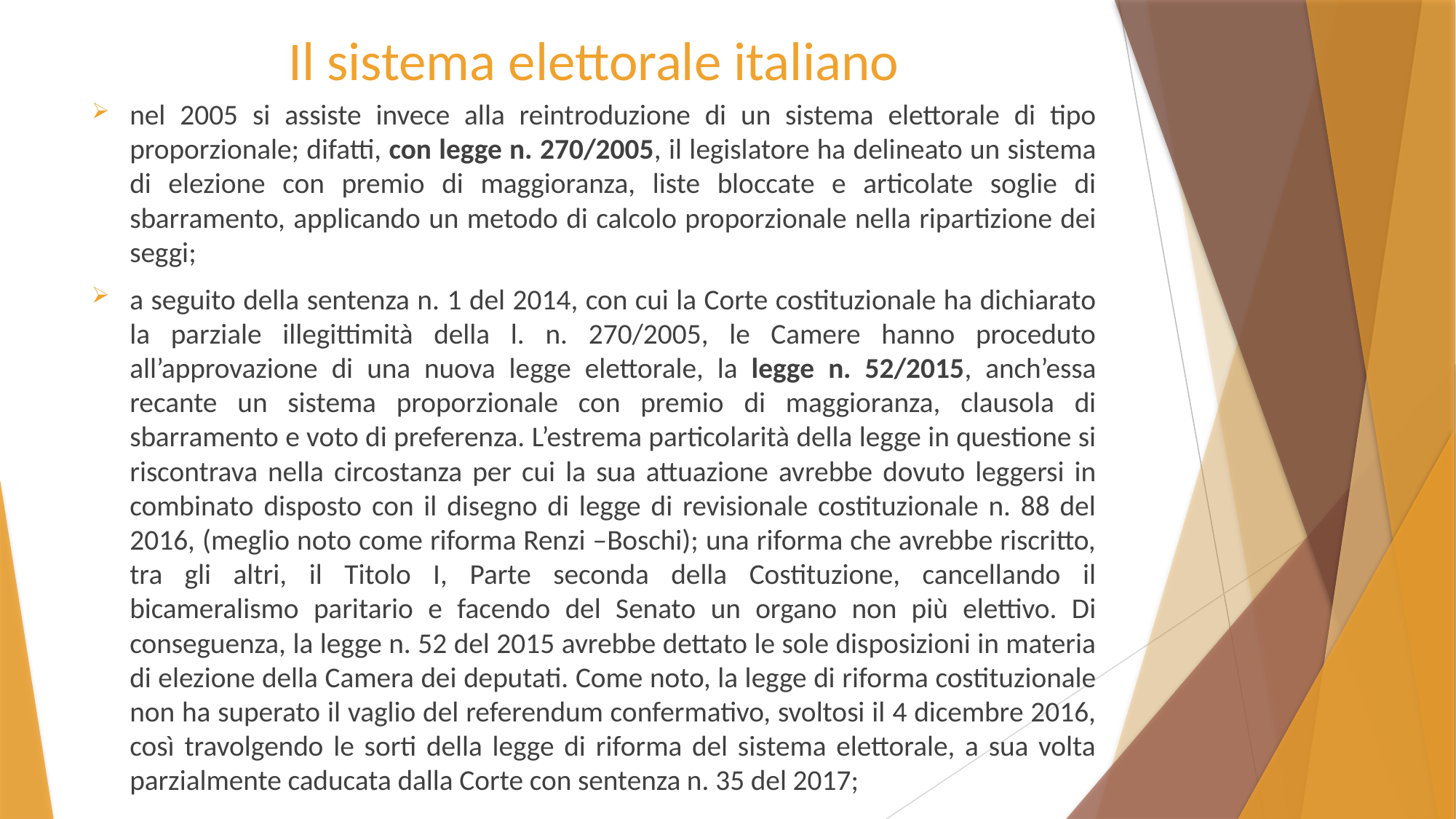

# Il sistema elettorale italiano
nel 2005 si assiste invece alla reintroduzione di un sistema elettorale di tipo proporzionale; difatti, con legge n. 270/2005, il legislatore ha delineato un sistema di elezione con premio di maggioranza, liste bloccate e articolate soglie di sbarramento, applicando un metodo di calcolo proporzionale nella ripartizione dei seggi;
a seguito della sentenza n. 1 del 2014, con cui la Corte costituzionale ha dichiarato la parziale illegittimità della l. n. 270/2005, le Camere hanno proceduto all’approvazione di una nuova legge elettorale, la legge n. 52/2015, anch’essa recante un sistema proporzionale con premio di maggioranza, clausola di sbarramento e voto di preferenza. L’estrema particolarità della legge in questione si riscontrava nella circostanza per cui la sua attuazione avrebbe dovuto leggersi in combinato disposto con il disegno di legge di revisionale costituzionale n. 88 del 2016, (meglio noto come riforma Renzi –Boschi); una riforma che avrebbe riscritto, tra gli altri, il Titolo I, Parte seconda della Costituzione, cancellando il bicameralismo paritario e facendo del Senato un organo non più elettivo. Di conseguenza, la legge n. 52 del 2015 avrebbe dettato le sole disposizioni in materia di elezione della Camera dei deputati. Come noto, la legge di riforma costituzionale non ha superato il vaglio del referendum confermativo, svoltosi il 4 dicembre 2016, così travolgendo le sorti della legge di riforma del sistema elettorale, a sua volta parzialmente caducata dalla Corte con sentenza n. 35 del 2017;